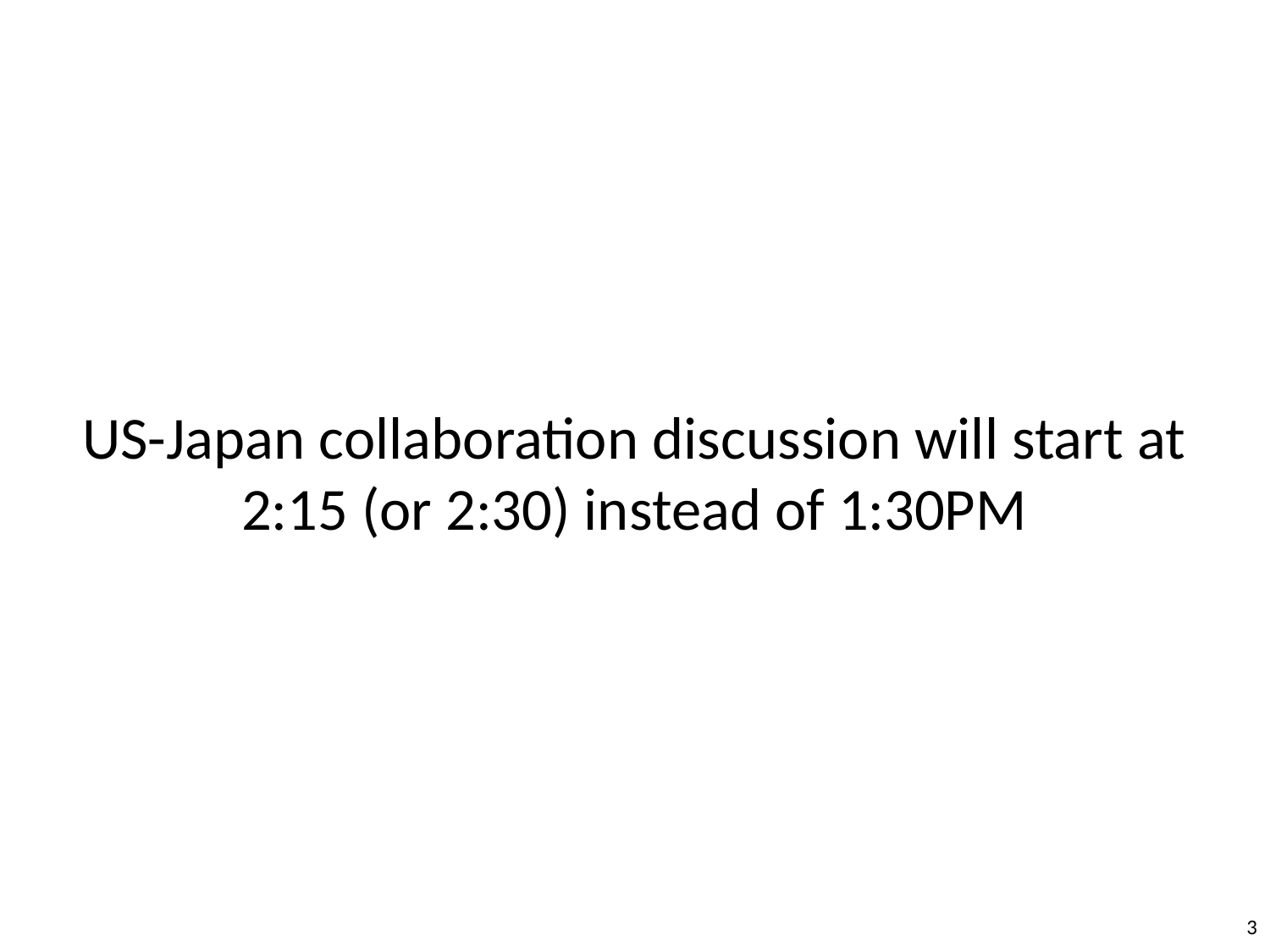

# US-Japan collaboration discussion will start at 2:15 (or 2:30) instead of 1:30PM
3